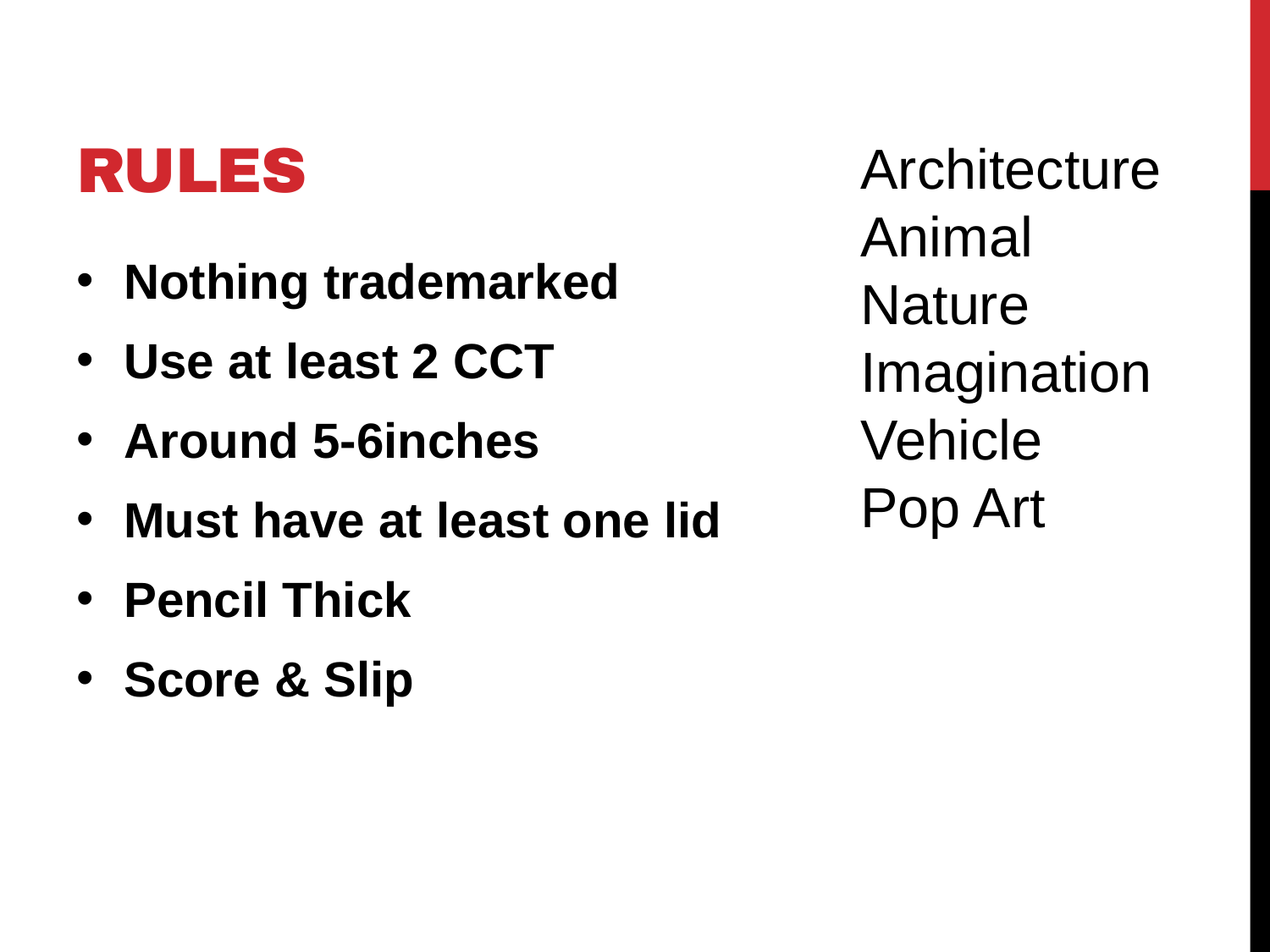

# Rules
Architecture
Animal
Nature
Imagination
Vehicle
Pop Art
Nothing trademarked
Use at least 2 CCT
Around 5-6inches
Must have at least one lid
Pencil Thick
Score & Slip